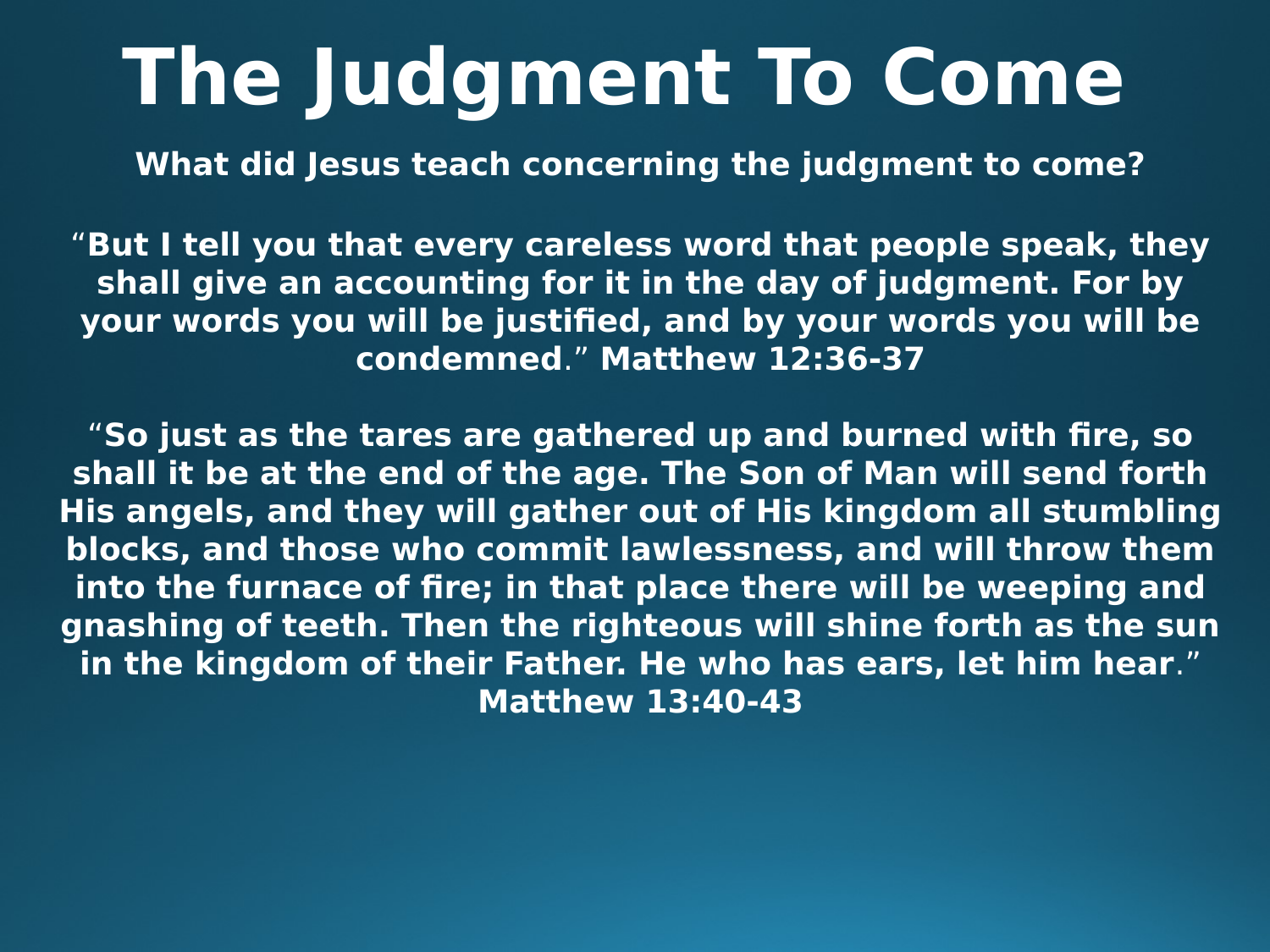

The Judgment To Come
What did Jesus teach concerning the judgment to come?

“But I tell you that every careless word that people speak, they shall give an accounting for it in the day of judgment. For by your words you will be justified, and by your words you will be condemned.” Matthew 12:36-37

“So just as the tares are gathered up and burned with fire, so shall it be at the end of the age. The Son of Man will send forth His angels, and they will gather out of His kingdom all stumbling blocks, and those who commit lawlessness, and will throw them into the furnace of fire; in that place there will be weeping and gnashing of teeth. Then the righteous will shine forth as the sun in the kingdom of their Father. He who has ears, let him hear.” Matthew 13:40-43